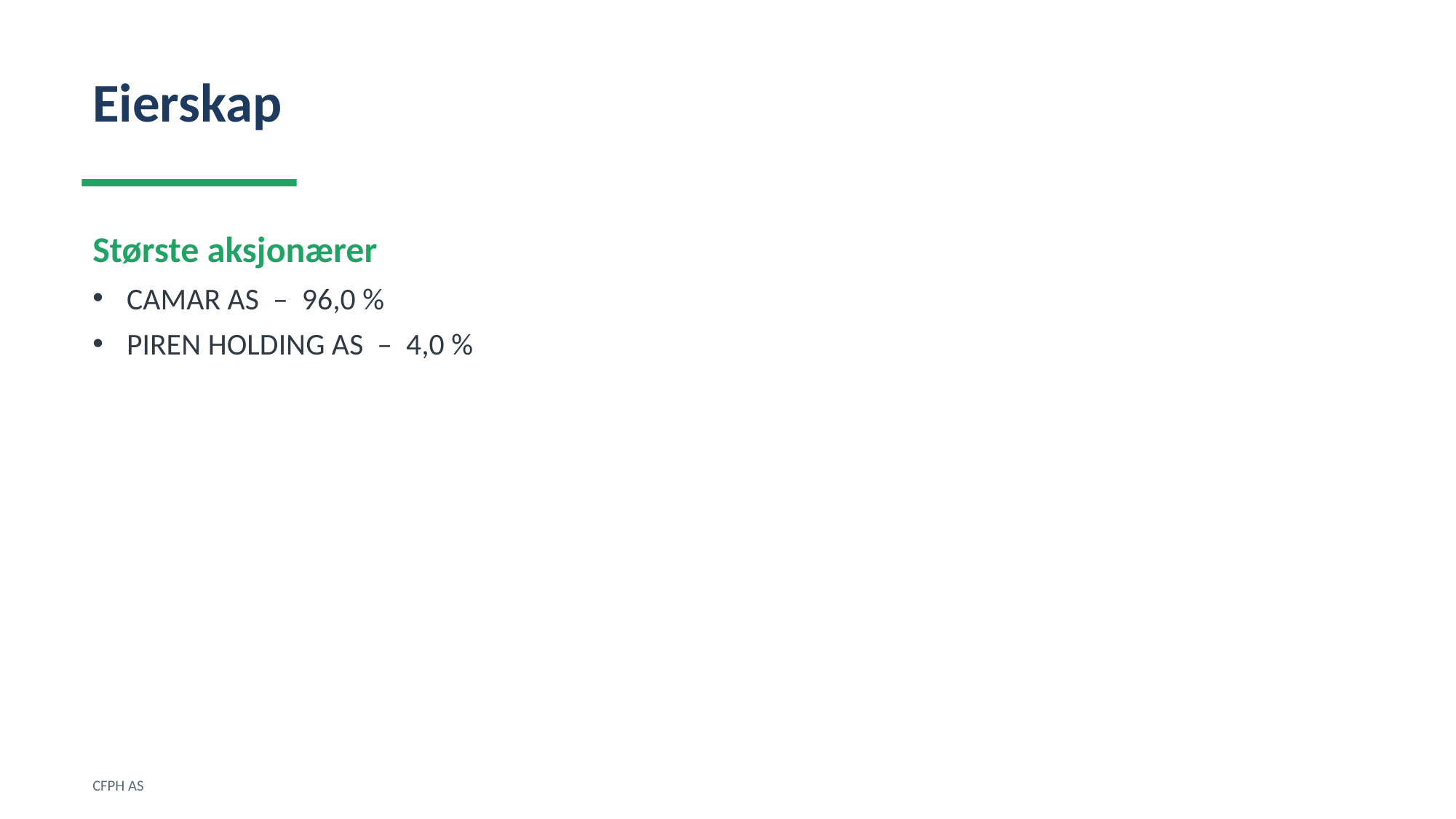

Eierskap

Største aksjonærer
CAMAR AS  –  96,0 %
PIREN HOLDING AS  –  4,0 %
CFPH AS